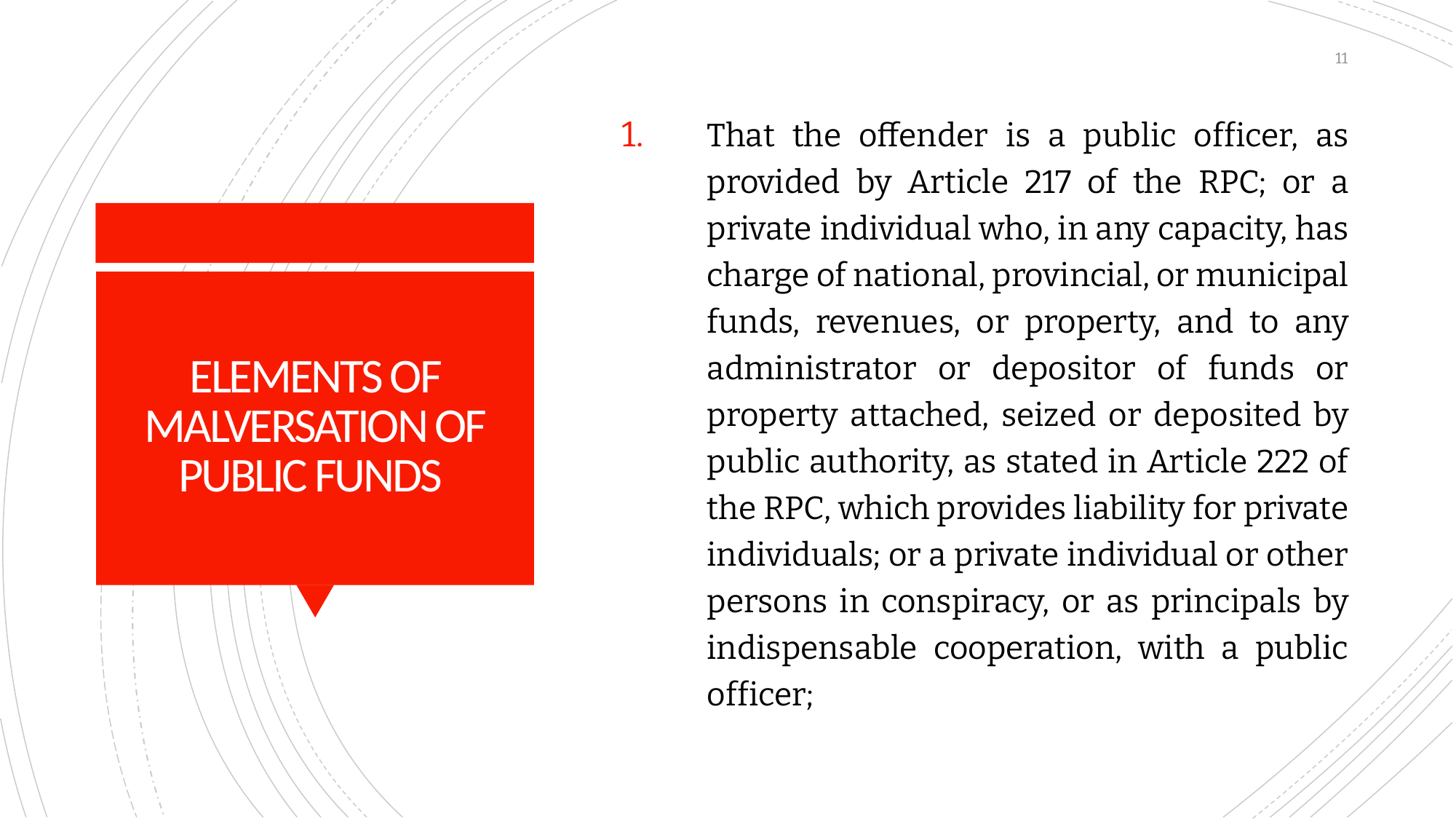

11
That the offender is a public officer, as provided by Article 217 of the RPC; or a private individual who, in any capacity, has charge of national, provincial, or municipal funds, revenues, or property, and to any administrator or depositor of funds or property attached, seized or deposited by public authority, as stated in Article 222 of the RPC, which provides liability for private individuals; or a private individual or other persons in conspiracy, or as principals by indispensable cooperation, with a public officer;
# ELEMENTS OF MALVERSATION OF PUBLIC FUNDS